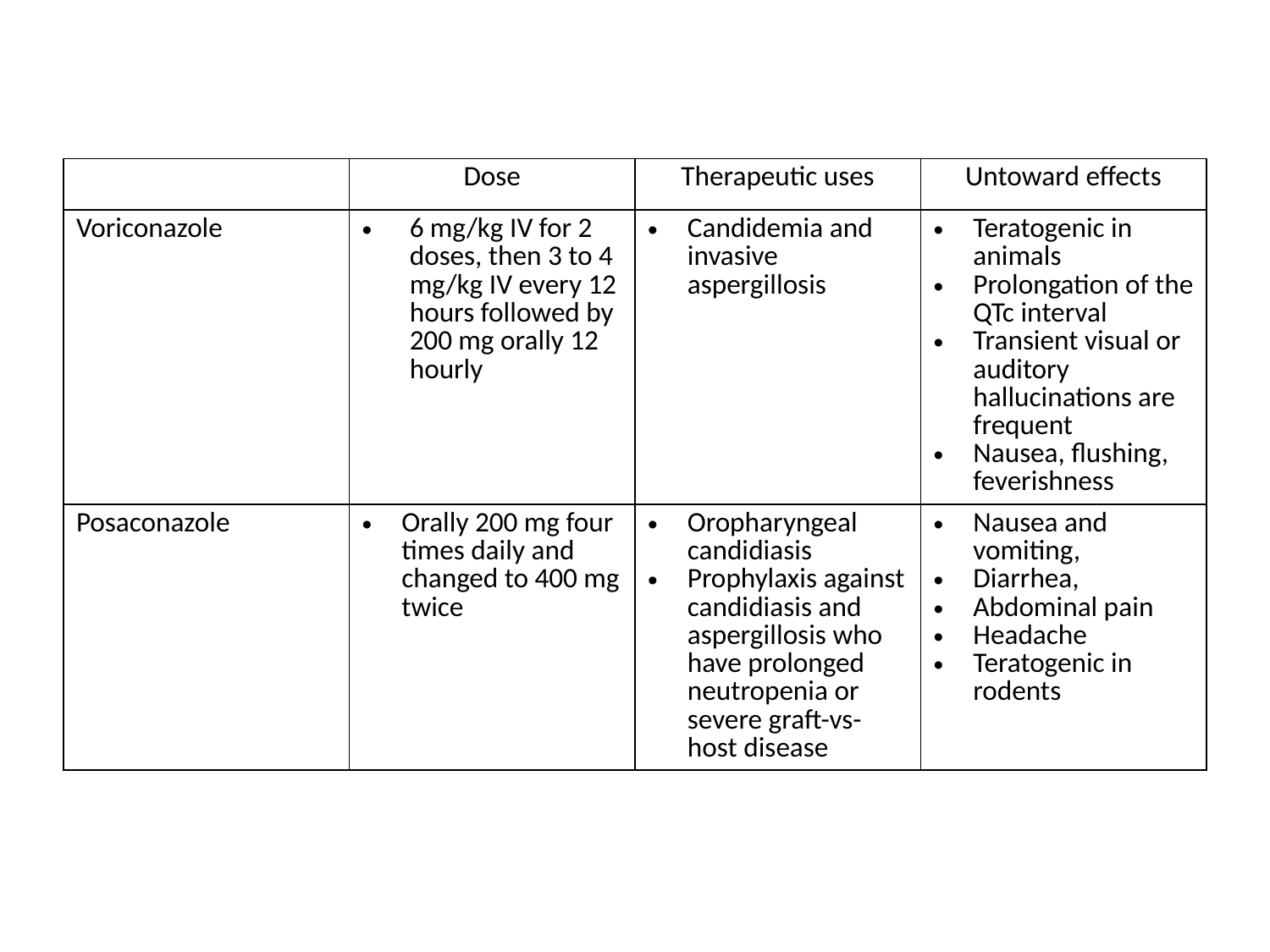

#
|  | Dose | Therapeutic uses | Untoward effects |
| --- | --- | --- | --- |
| Voriconazole | 6 mg/kg IV for 2 doses, then 3 to 4 mg/kg IV every 12 hours followed by 200 mg orally 12 hourly | Candidemia and invasive aspergillosis | Teratogenic in animals Prolongation of the QTc interval Transient visual or auditory hallucinations are frequent Nausea, flushing, feverishness |
| Posaconazole | Orally 200 mg four times daily and changed to 400 mg twice | Oropharyngeal candidiasis Prophylaxis against candidiasis and aspergillosis who have prolonged neutropenia or severe graft-vs-host disease | Nausea and vomiting, Diarrhea, Abdominal pain Headache Teratogenic in rodents |